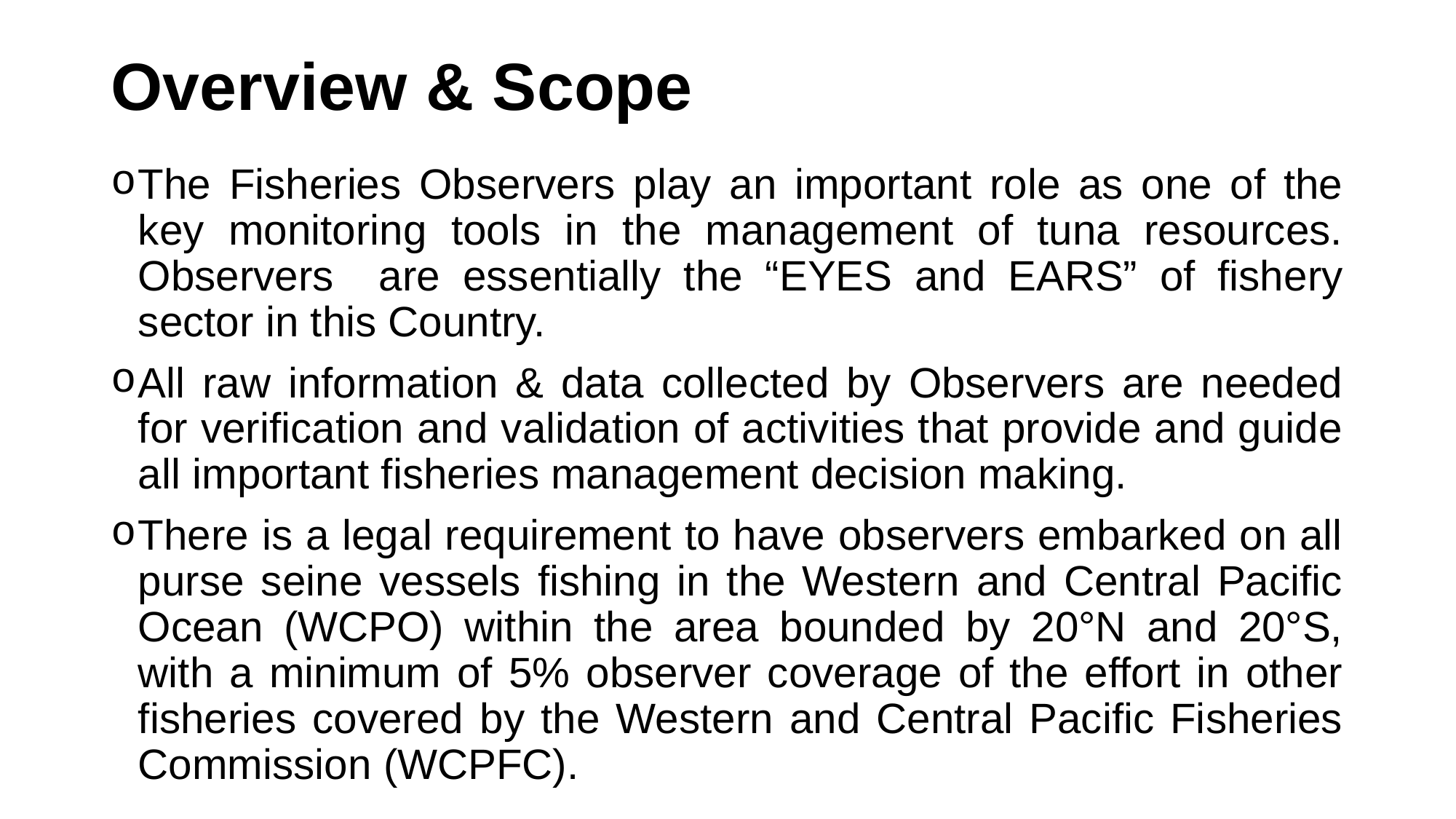

# Overview & Scope
The Fisheries Observers play an important role as one of the key monitoring tools in the management of tuna resources. Observers  are essentially the “EYES and EARS” of fishery sector in this Country.
All raw information & data collected by Observers are needed for verification and validation of activities that provide and guide all important fisheries management decision making.
There is a legal requirement to have observers embarked on all purse seine vessels fishing in the Western and Central Pacific Ocean (WCPO) within the area bounded by 20°N and 20°S, with a minimum of 5% observer coverage of the effort in other fisheries covered by the Western and Central Pacific Fisheries Commission (WCPFC).